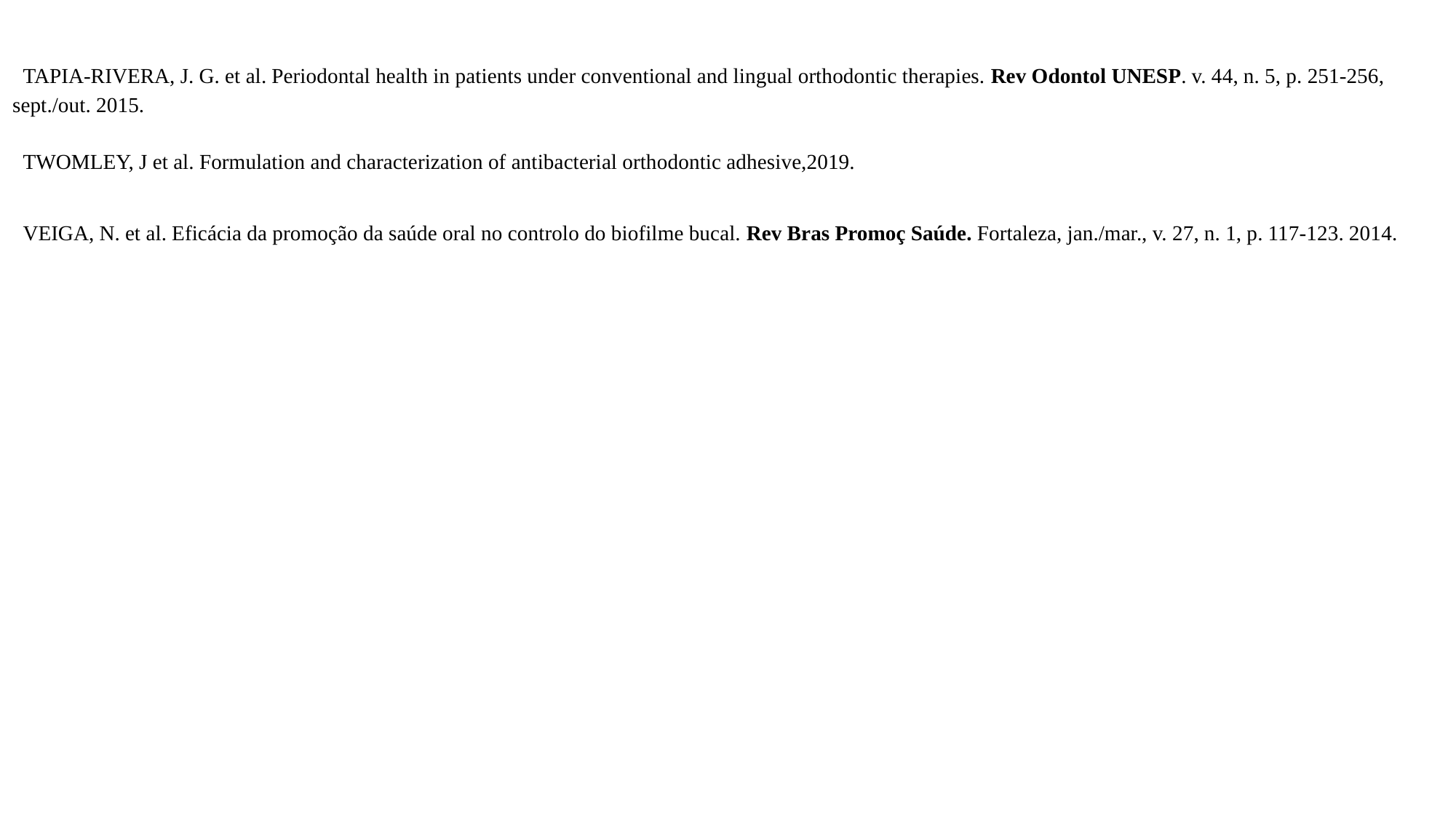

TAPIA-RIVERA, J. G. et al. Periodontal health in patients under conventional and lingual orthodontic therapies. Rev Odontol UNESP. v. 44, n. 5, p. 251-256, sept./out. 2015.
  TWOMLEY, J et al. Formulation and characterization of antibacterial orthodontic adhesive,2019.
  VEIGA, N. et al. Eficácia da promoção da saúde oral no controlo do biofilme bucal. Rev Bras Promoç Saúde. Fortaleza, jan./mar., v. 27, n. 1, p. 117-123. 2014.